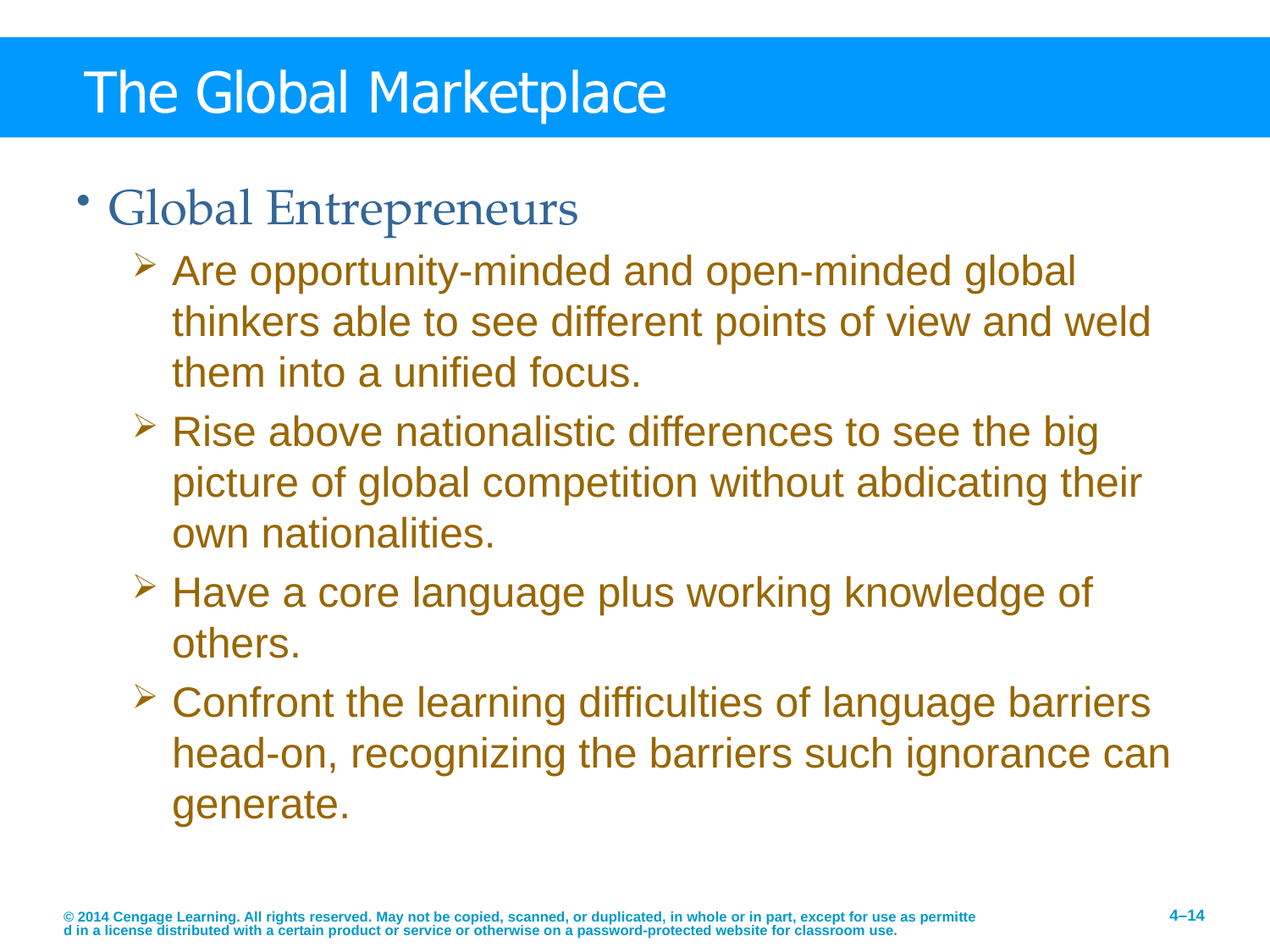

# The Global Marketplace
Global Entrepreneurs
Are opportunity-minded and open-minded global thinkers able to see different points of view and weld them into a unified focus.
Rise above nationalistic differences to see the big picture of global competition without abdicating their own nationalities.
Have a core language plus working knowledge of others.
Confront the learning difficulties of language barriers head-on, recognizing the barriers such ignorance can generate.
© 2014 Cengage Learning. All rights reserved. May not be copied, scanned, or duplicated, in whole or in part, except for use as permitted in a license distributed with a certain product or service or otherwise on a password-protected website for classroom use.
4–14